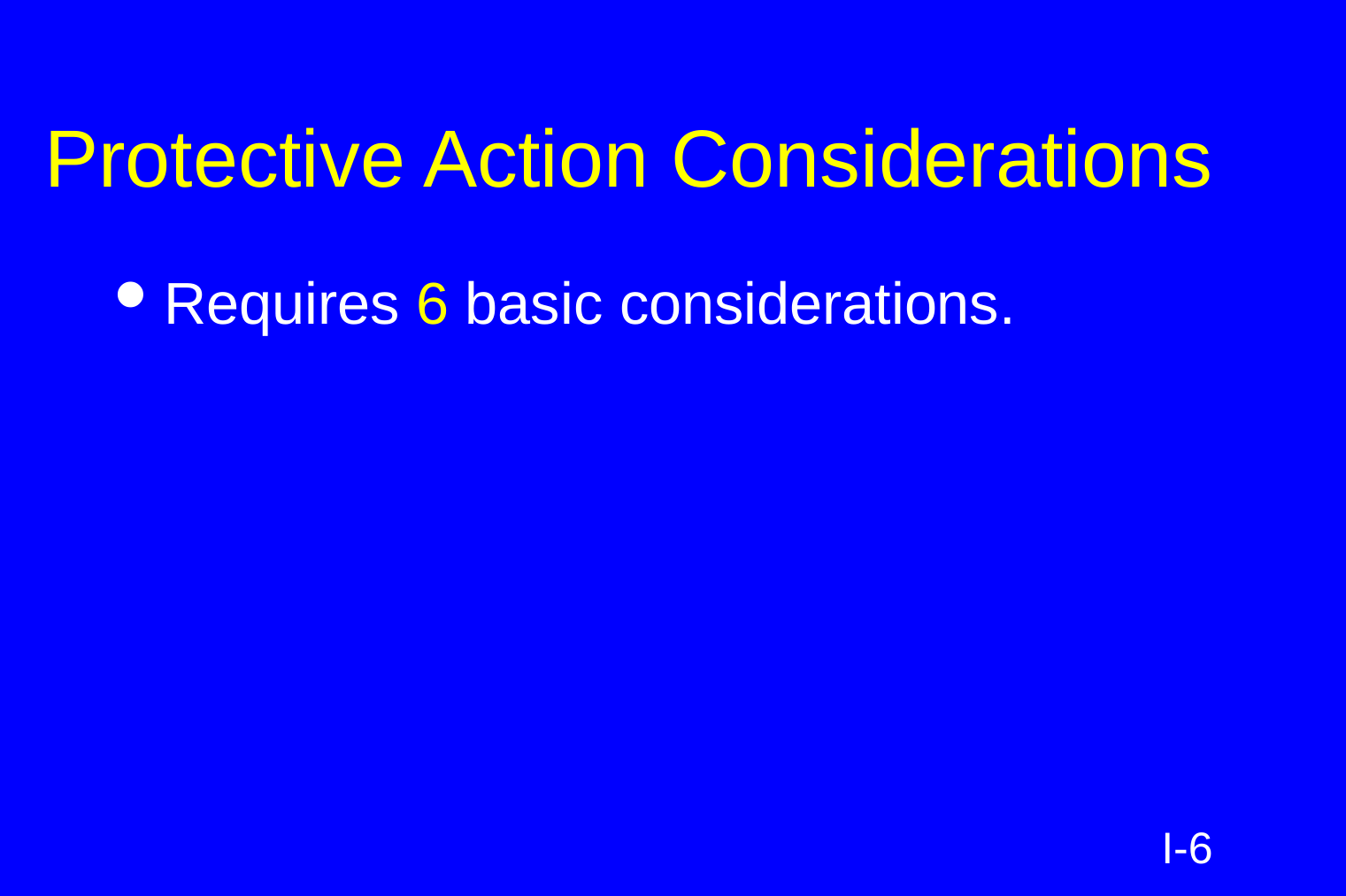

# Protective Action Considerations
Requires 6 basic considerations.
I-6